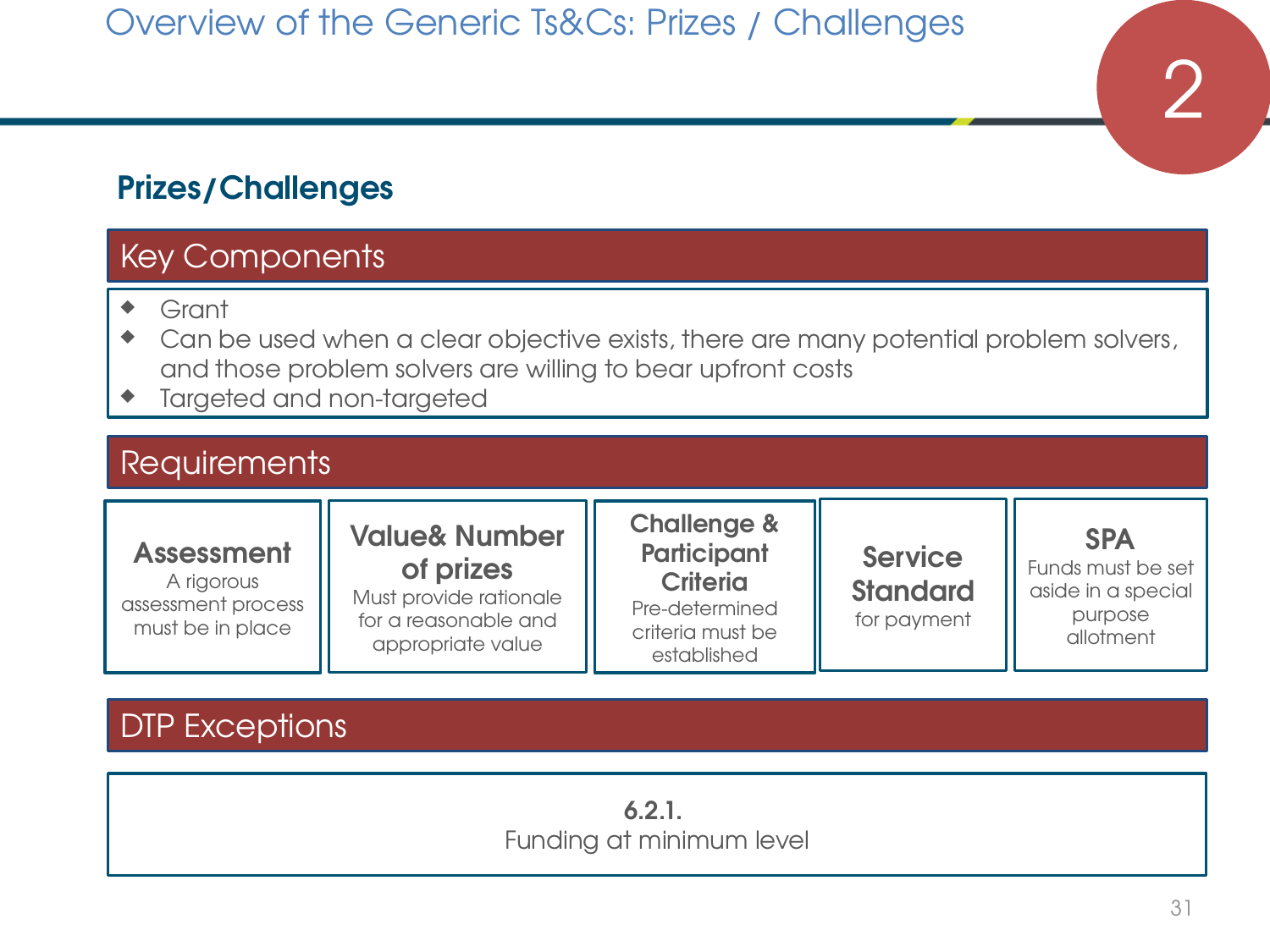

Overview of the Generic Ts&Cs: Prizes / Challenges
2
Prizes/Challenges
Key Components
Grant
Can be used when a clear objective exists, there are many potential problem solvers, and those problem solvers are willing to bear upfront costs
Targeted and non-targeted
Requirements
Service Standard
for payment
SPA
Funds must be set aside in a special purpose allotment
Value& Number of prizes
Must provide rationale for a reasonable and appropriate value
Assessment
A rigorous assessment process must be in place
Challenge & Participant Criteria
Pre-determined criteria must be established
DTP Exceptions
6.2.1.
Funding at minimum level
31